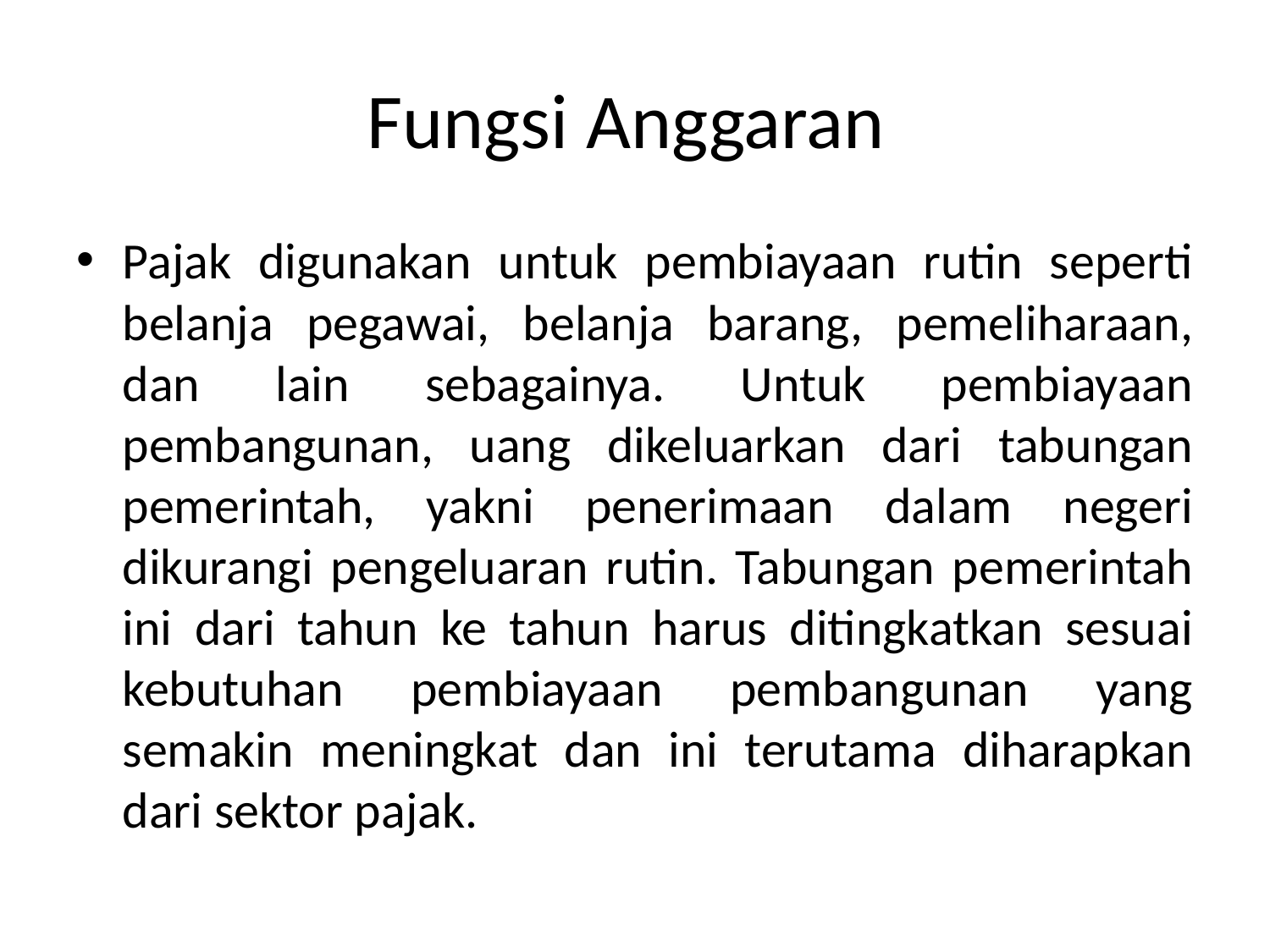

# Fungsi Anggaran
Pajak digunakan untuk pembiayaan rutin seperti belanja pegawai, belanja barang, pemeliharaan, dan lain sebagainya. Untuk pembiayaan pembangunan, uang dikeluarkan dari tabungan pemerintah, yakni penerimaan dalam negeri dikurangi pengeluaran rutin. Tabungan pemerintah ini dari tahun ke tahun harus ditingkatkan sesuai kebutuhan pembiayaan pembangunan yang semakin meningkat dan ini terutama diharapkan dari sektor pajak.